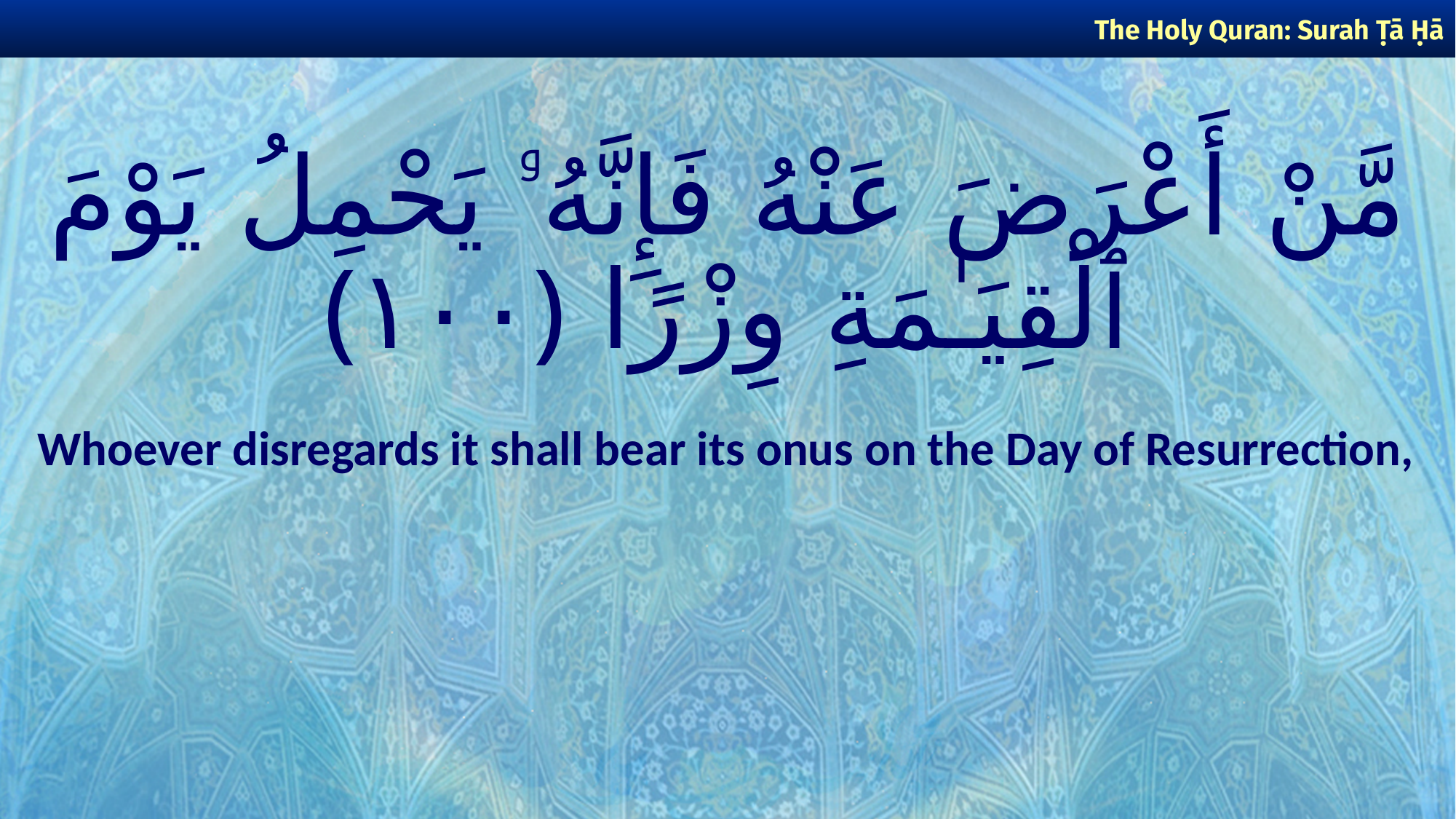

The Holy Quran: Surah Ṭā Ḥā
# مَّنْ أَعْرَضَ عَنْهُ فَإِنَّهُۥ يَحْمِلُ يَوْمَ ٱلْقِيَـٰمَةِ وِزْرًا ﴿١٠٠﴾
Whoever disregards it shall bear its onus on the Day of Resurrection,